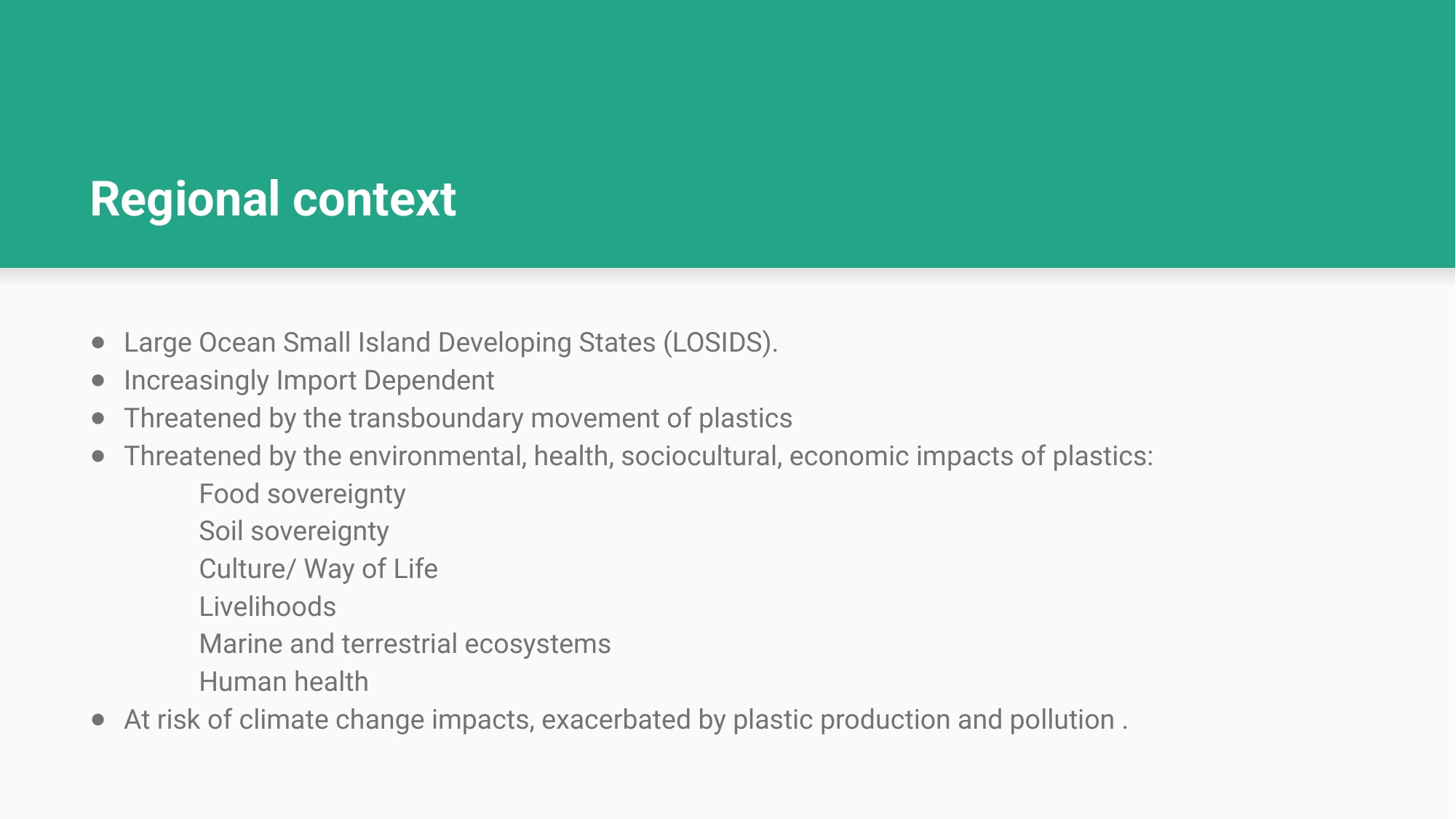

# Regional context
Large Ocean Small Island Developing States (LOSIDS).
Increasingly Import Dependent
Threatened by the transboundary movement of plastics
Threatened by the environmental, health, sociocultural, economic impacts of plastics:
	Food sovereignty
	Soil sovereignty
	Culture/ Way of Life
	Livelihoods
	Marine and terrestrial ecosystems
	Human health
At risk of climate change impacts, exacerbated by plastic production and pollution .